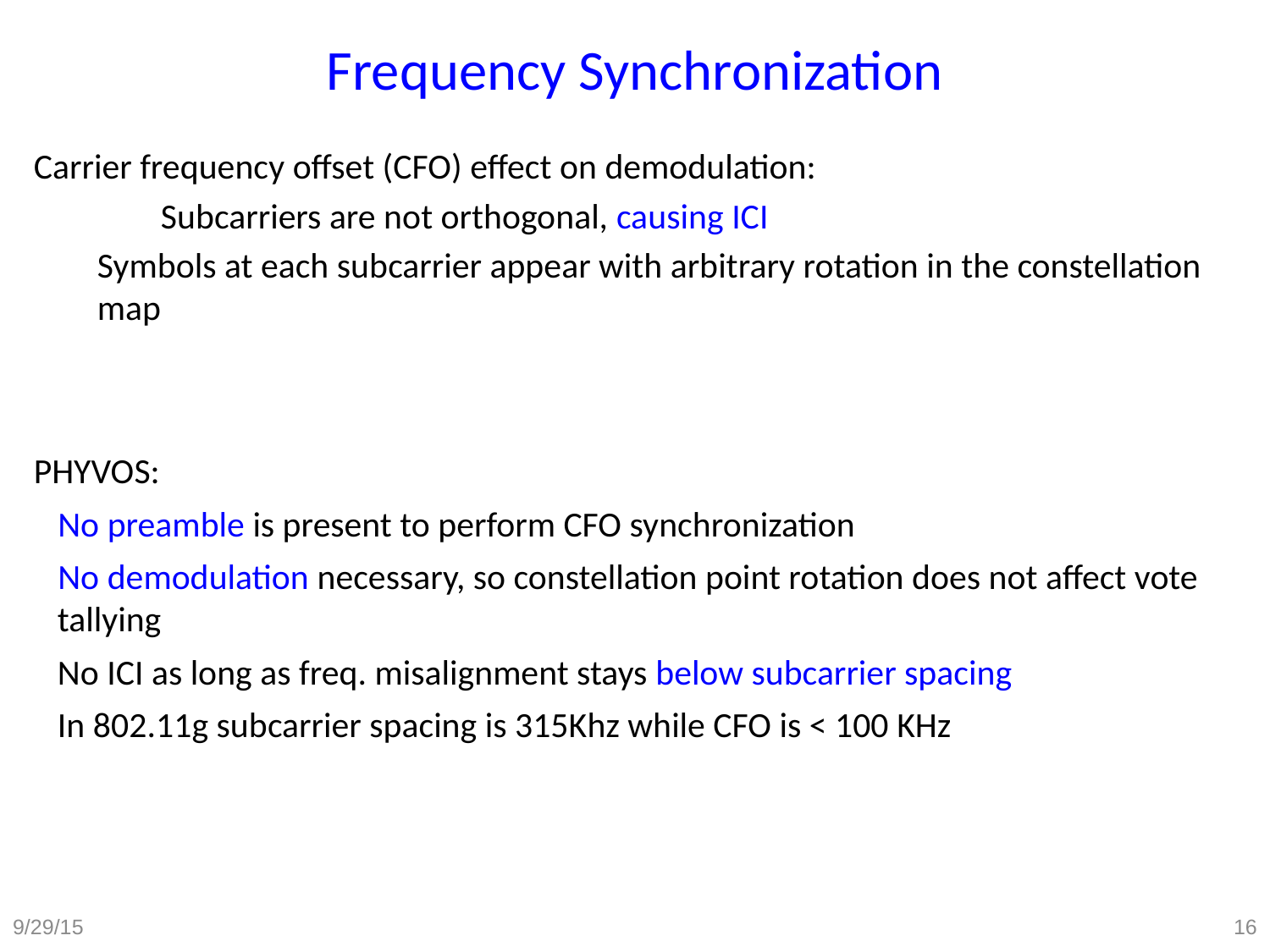

# Frequency Synchronization
Carrier frequency offset (CFO) effect on demodulation:
	Subcarriers are not orthogonal, causing ICI
	Symbols at each subcarrier appear with arbitrary rotation in the constellation map

PHYVOS:
   No preamble is present to perform CFO synchronization
   No demodulation necessary, so constellation point rotation does not affect vote  tallying
	No ICI as long as freq. misalignment stays below subcarrier spacing
	In 802.11g subcarrier spacing is 315Khz while CFO is < 100 KHz
9/29/15
16